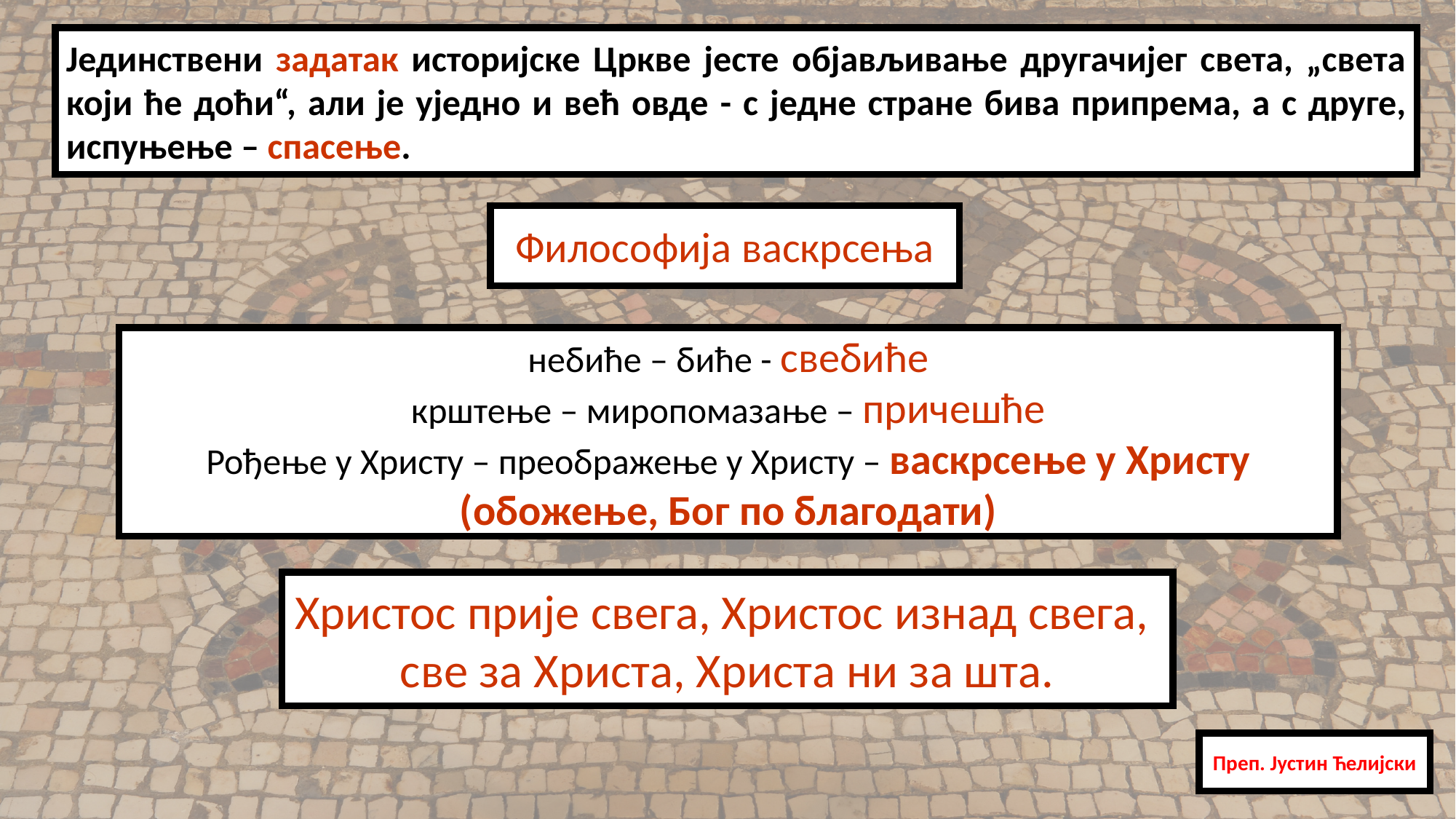

Јединствени задатак историјске Цркве јесте објављивање другачијег света, „света који ће доћи“, али је уједно и већ овде - с једне стране бива припрема, а с друге, испуњење – спасење.
Философија васкрсења
небиће – биће - свебиће
крштење – миропомазање – причешће
Рођење у Христу – преображење у Христу – васкрсење у Христу (обожење, Бог по благодати)

Христос прије свега, Христос изнад свега,
све за Христа, Христа ни за шта.
Преп. Јустин Ћелијски